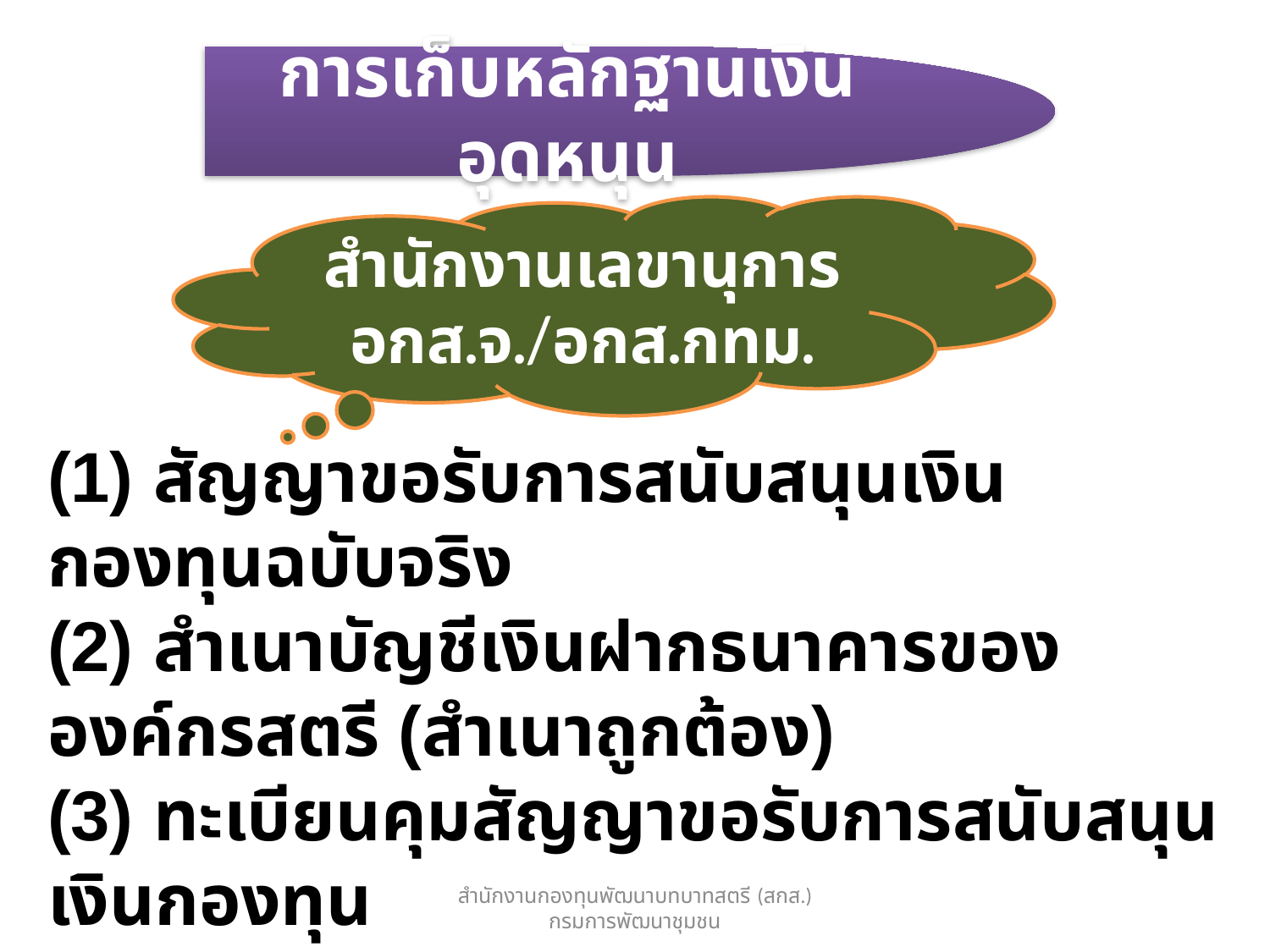

การเก็บหลักฐานเงินอุดหนุน
สำนักงานเลขานุการ อกส.จ./อกส.กทม.
(1) สัญญาขอรับการสนับสนุนเงินกองทุนฉบับจริง
(2) สำเนาบัญชีเงินฝากธนาคารขององค์กรสตรี (สำเนาถูกต้อง)
(3) ทะเบียนคุมสัญญาขอรับการสนับสนุนเงินกองทุน
(4) ทะเบียนคุมบัญชีเงินฝากธนาคารขององค์กรสตรี
        (สำหรับการโอนเงินรายงวด)
(5) หลักฐานการใช้จ่ายเงินฉบับจริง (เมื่อสิ้นสุดโครงการ)
สำนักงานกองทุนพัฒนาบทบาทสตรี (สกส.) กรมการพัฒนาชุมชน